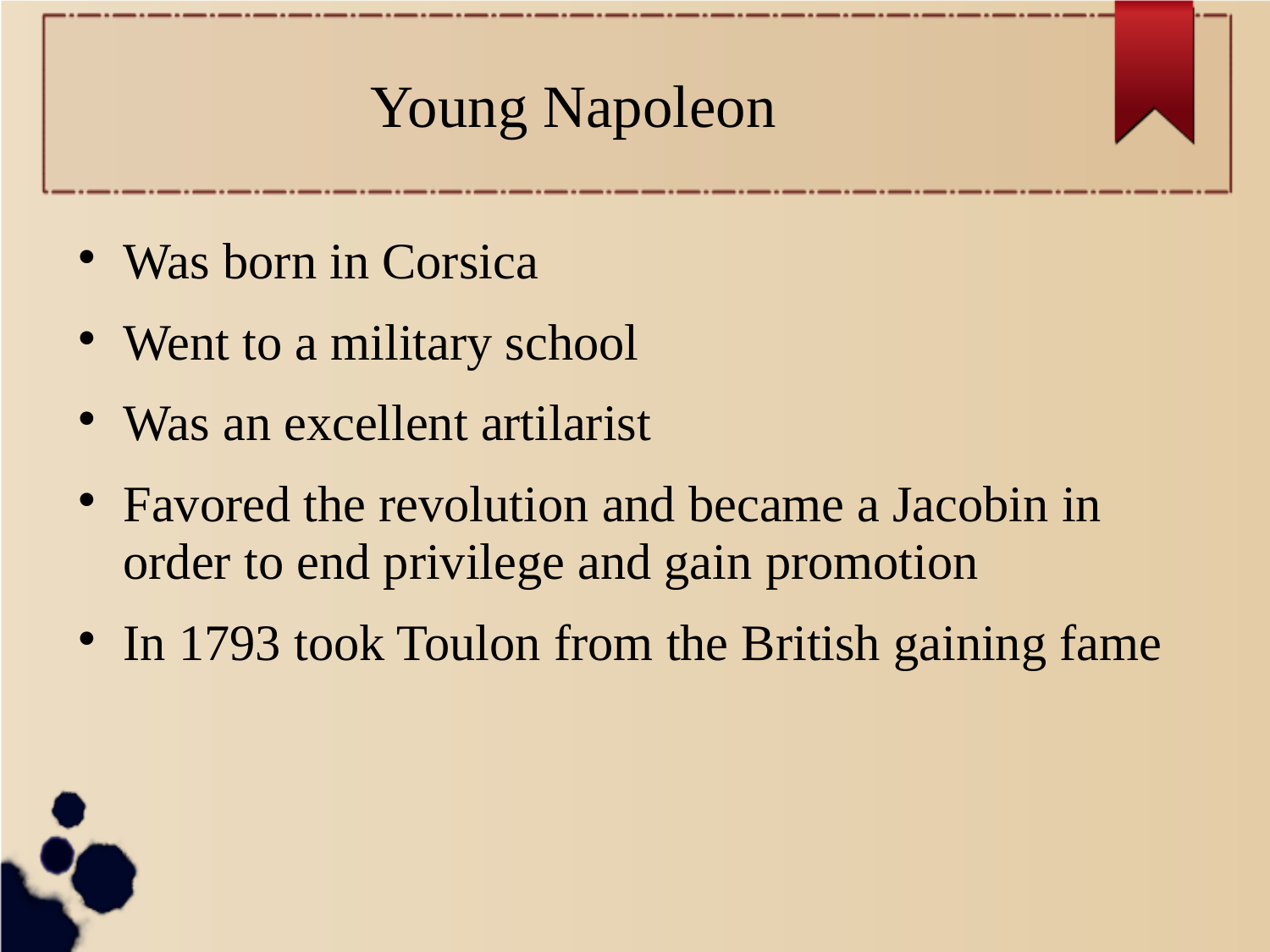

# Young Napoleon
Was born in Corsica
Went to a military school
Was an excellent artilarist
Favored the revolution and became a Jacobin in order to end privilege and gain promotion
In 1793 took Toulon from the British gaining fame